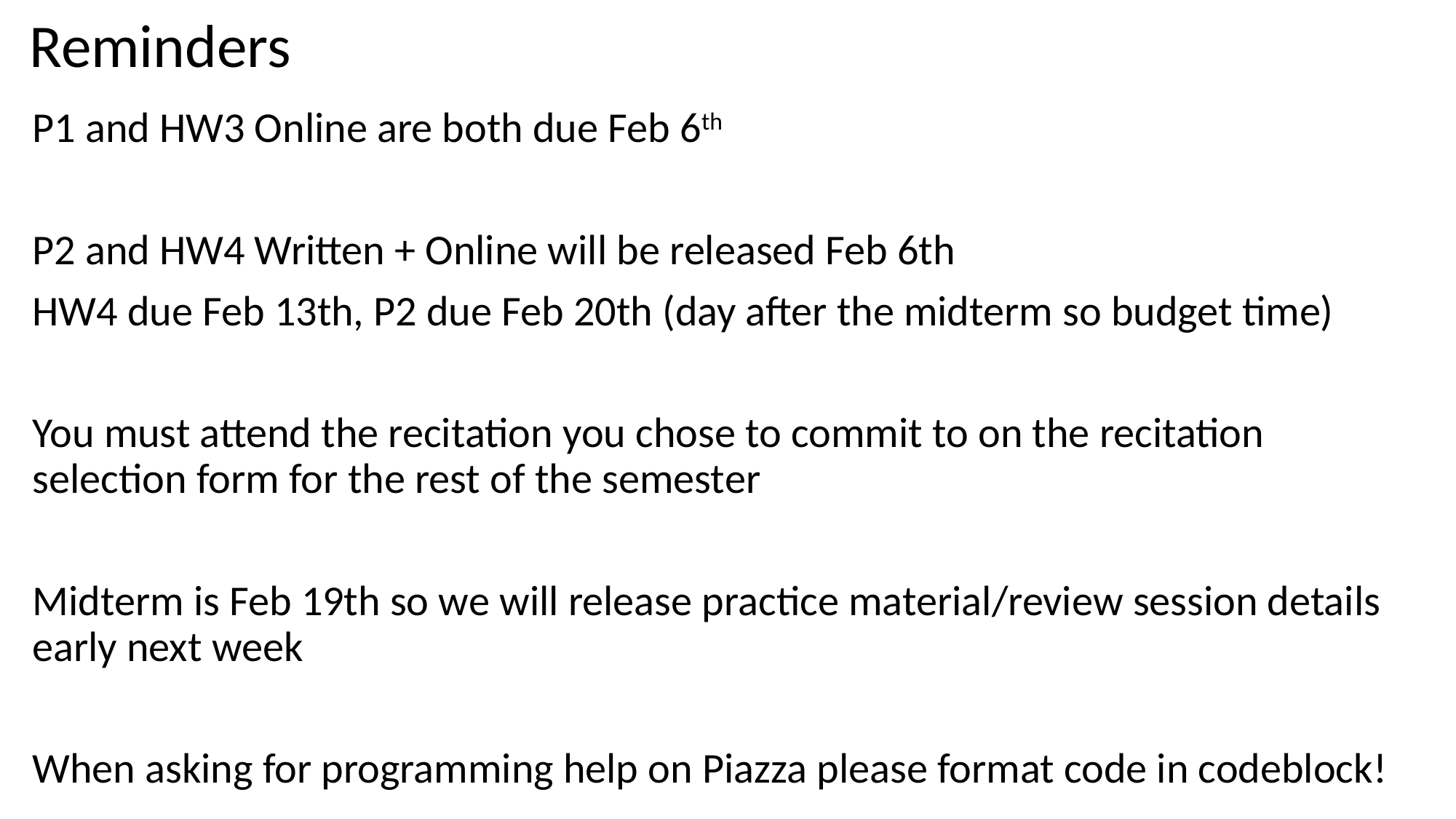

# Reminders
P1 and HW3 Online are both due Feb 6th

P2 and HW4 Written + Online will be released Feb 6th
HW4 due Feb 13th, P2 due Feb 20th (day after the midterm so budget time)

You must attend the recitation you chose to commit to on the recitation selection form for the rest of the semester

Midterm is Feb 19th so we will release practice material/review session details early next week

When asking for programming help on Piazza please format code in codeblock!